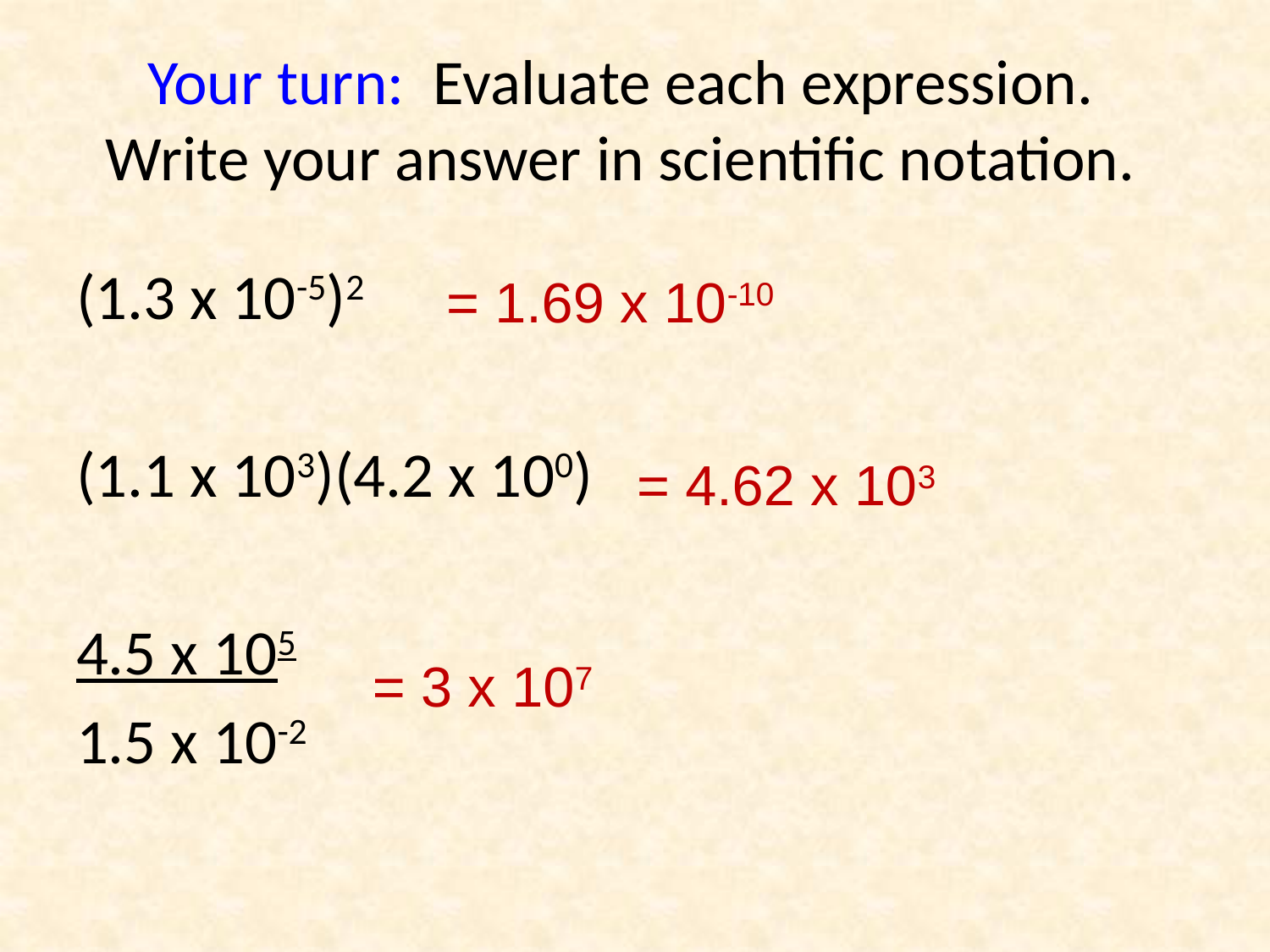

# Your turn:  Evaluate each expression. Write your answer in scientific notation.
(1.3 x 10-5)2

(1.1 x 103)(4.2 x 100)

4.5 x 105
1.5 x 10-2
= 1.69 x 10-10
= 4.62 x 103
= 3 x 107